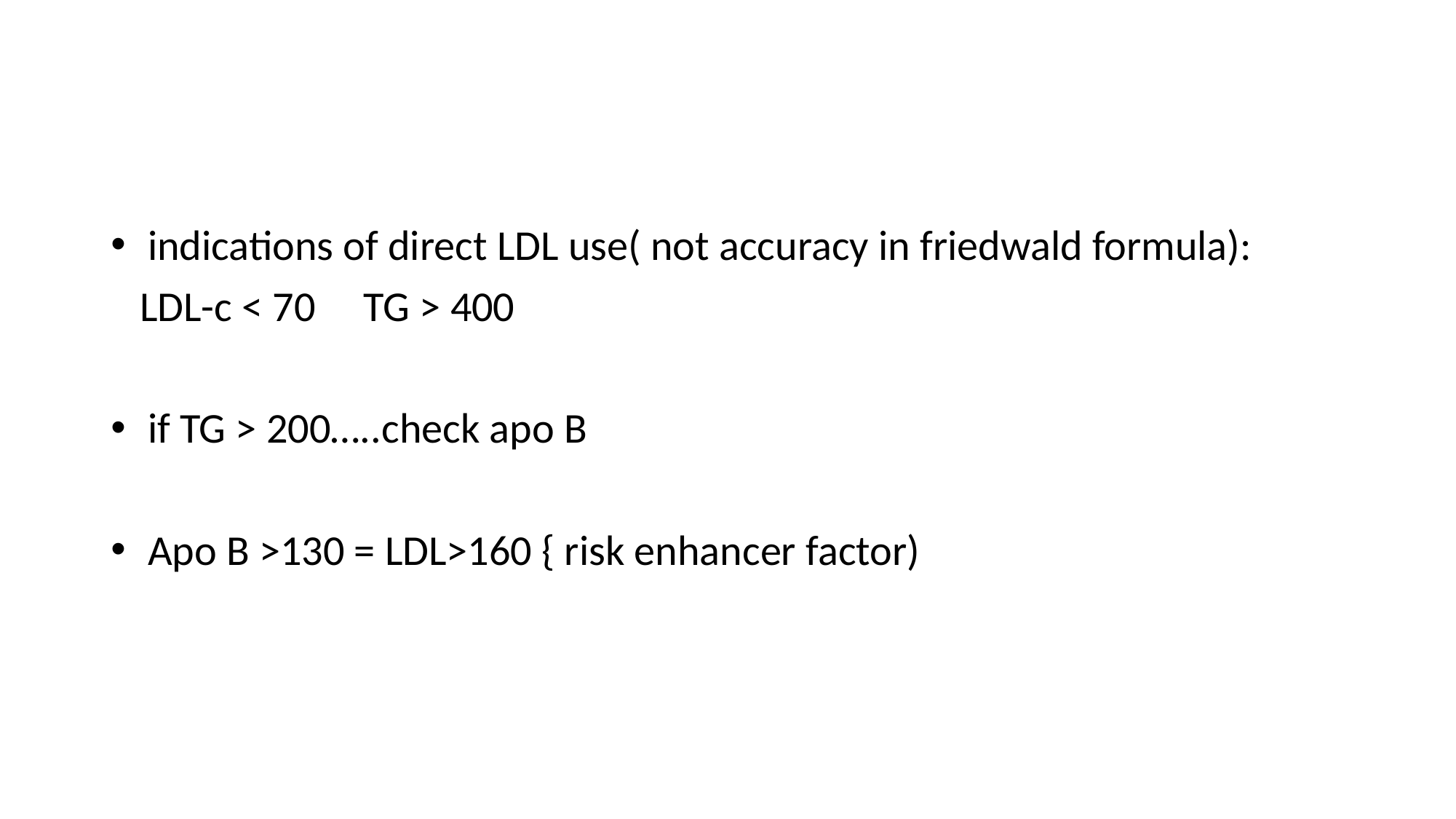

#
 indications of direct LDL use( not accuracy in friedwald formula):
   LDL-c < 70     TG > 400

 if TG > 200…..check apo B

 Apo B >130 = LDL>160 { risk enhancer factor)